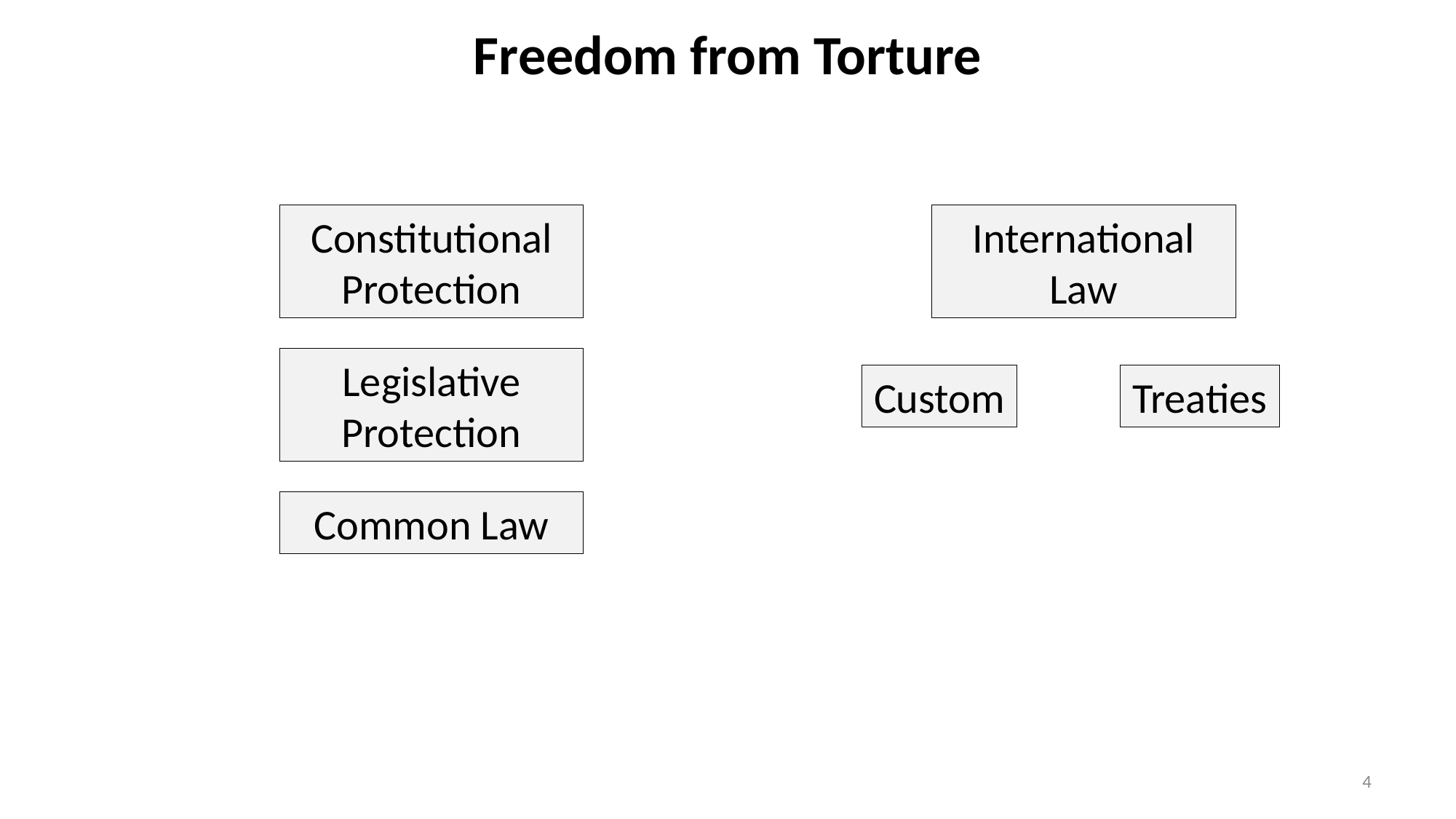

# Freedom from Torture
Constitutional Protection
International Law
Legislative Protection
Custom
Treaties
Common Law
4